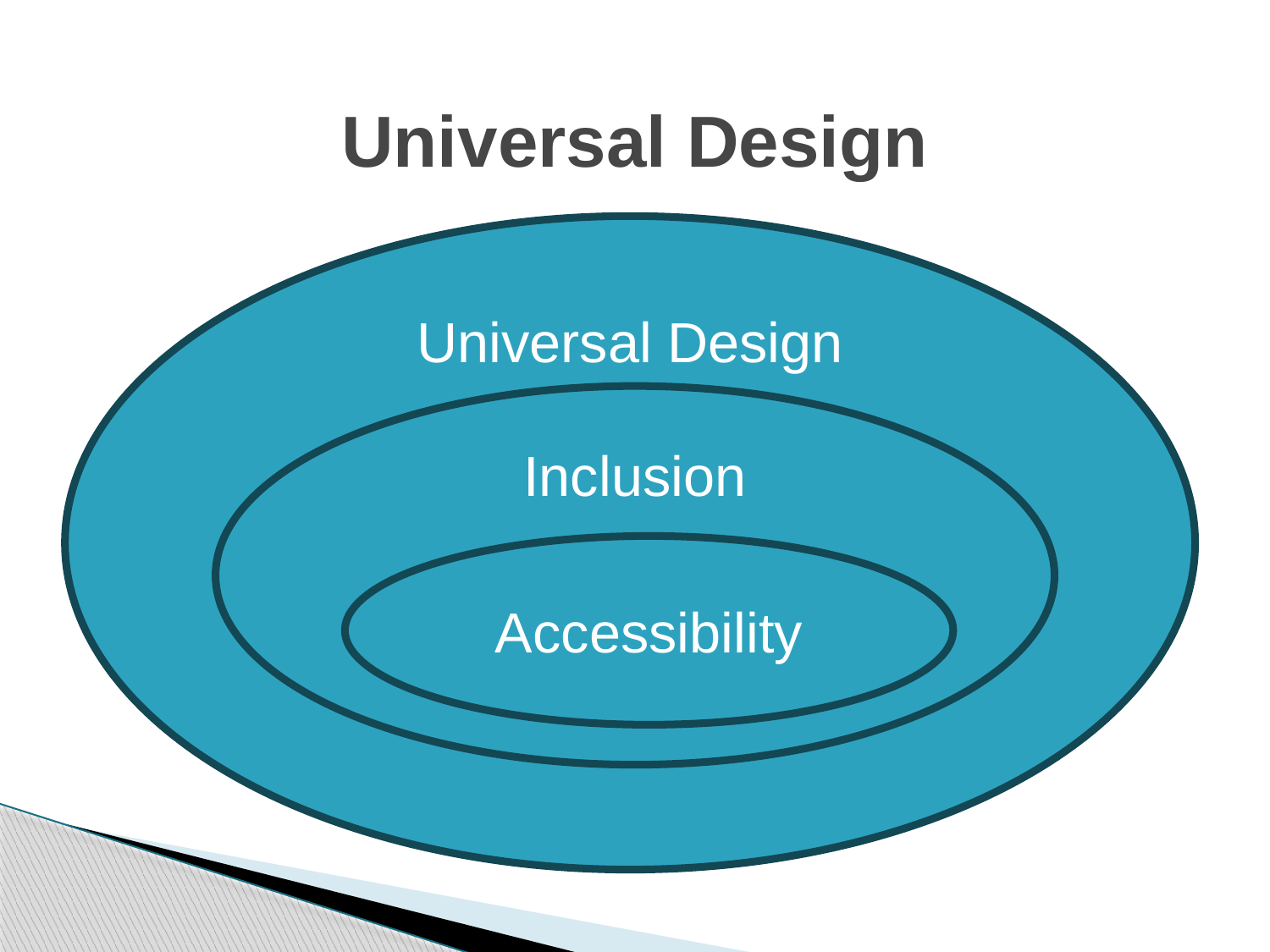

# Universal Design
Universal Design

Inclusion

Accessibility